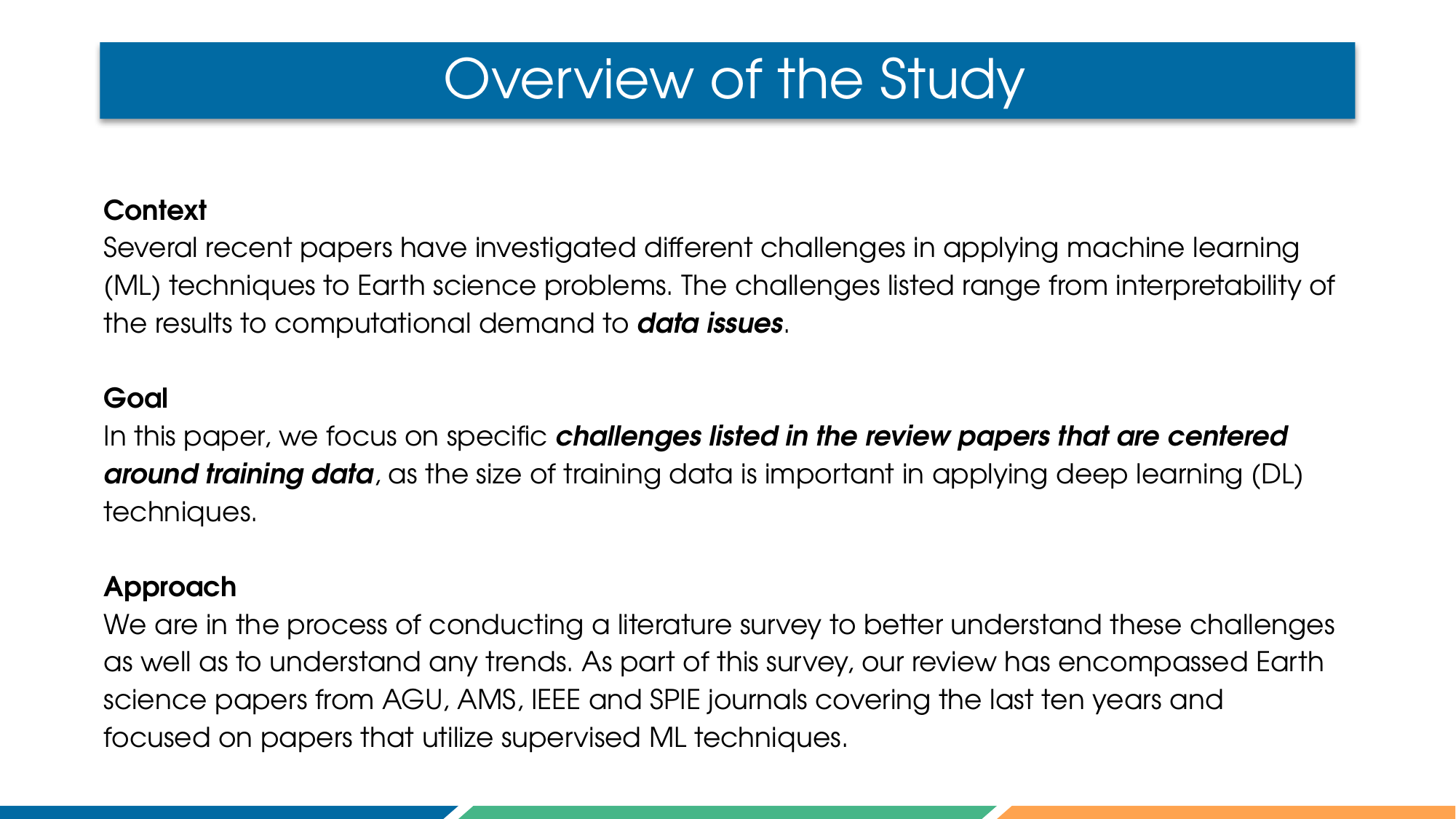

# Overview of the Study
Context
Several recent papers have investigated different challenges in applying machine learning (ML) techniques to Earth science problems. The challenges listed range from interpretability of the results to computational demand to data issues.

Goal
In this paper, we focus on specific challenges listed in the review papers that are centered around training data, as the size of training data is important in applying deep learning (DL) techniques.

Approach
We are in the process of conducting a literature survey to better understand these challenges as well as to understand any trends. As part of this survey, our review has encompassed Earth science papers from AGU, AMS, IEEE and SPIE journals covering the last ten years and focused on papers that utilize supervised ML techniques.